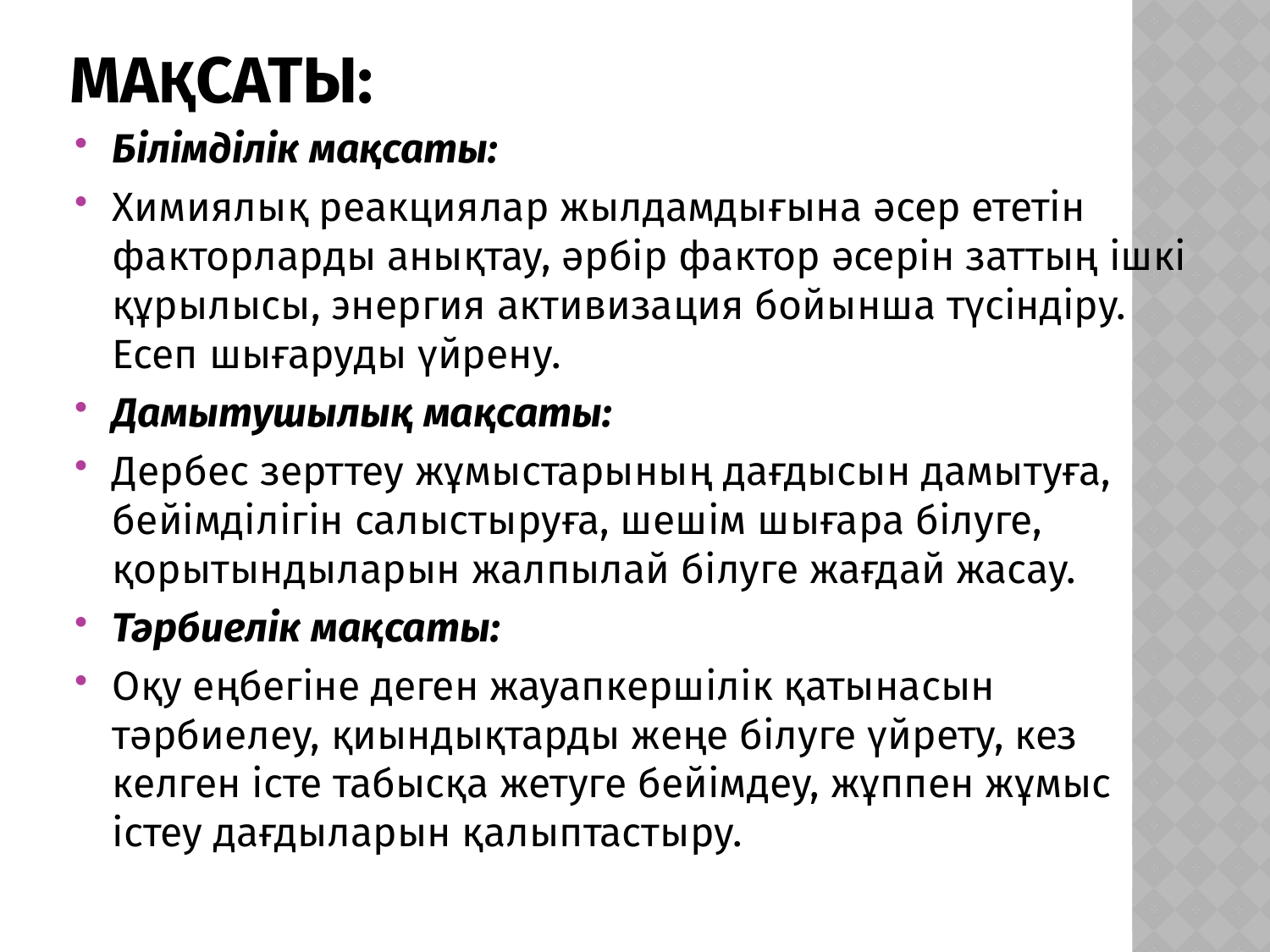

# Мақсаты:
Білімділік мақсаты:
Химиялық реакциялар жылдамдығына әсер ететін факторларды анықтау, әрбір фактор әсерін заттың ішкі құрылысы, энергия активизация бойынша түсіндіру. Есеп шығаруды үйрену.
Дамытушылық мақсаты:
Дербес зерттеу жұмыстарының дағдысын дамытуға, бейімділігін салыстыруға, шешім шығара білуге, қорытындыларын жалпылай білуге жағдай жасау.
Тәрбиелік мақсаты:
Оқу еңбегіне деген жауапкершілік қатынасын тәрбиелеу, қиындықтарды жеңе білуге үйрету, кез келген істе табысқа жетуге бейімдеу, жұппен жұмыс істеу дағдыларын қалыптастыру.